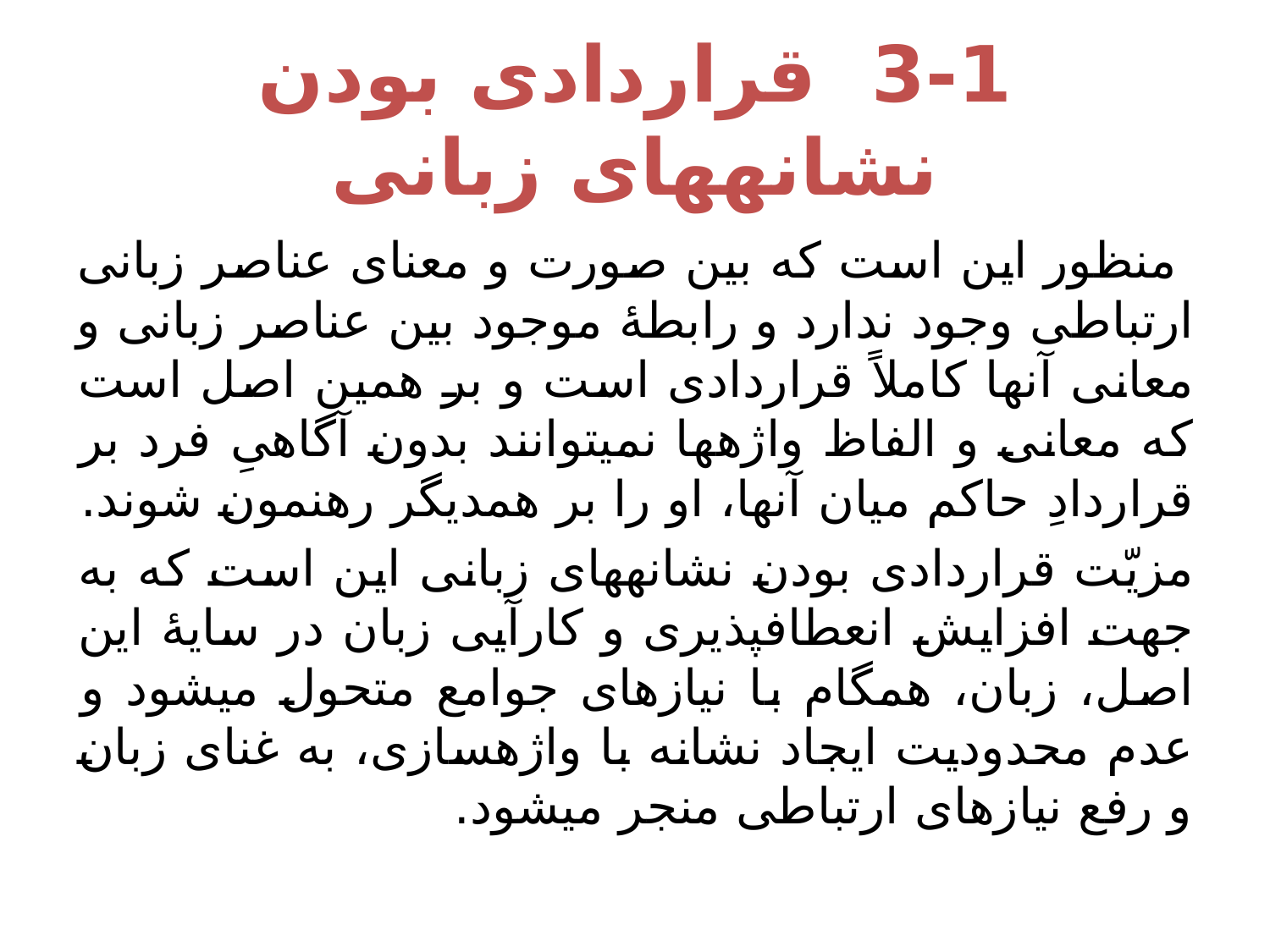

# 3-1  قراردادی بودن نشانه‏های زبانی
 منظور این است که بین صورت و معنای عناصر زبانی ارتباطی وجود ندارد و رابطۀ موجود بین عناصر زبانی و معانی آن‏ها کاملاً قراردادی است و بر همین اصل است که معانی و الفاظ واژه‏‏ها نمی‏توانند بدون آگاهیِ فرد بر قراردادِ حاکم میان آنها، او را بر همدیگر رهنمون شوند.
مزیّت قراردادی بودن نشانه‏های زبانی این است که به جهت افزایش انعطاف‏پذیری و کارآیی زبان در سایۀ این اصل، زبان، همگام با نیاز‏های جوامع متحول می‏شود و عدم محدودیت ایجاد نشانه با واژه‏سازی، به غنای زبان و رفع نیاز‏های ارتباطی منجر می‏شود.